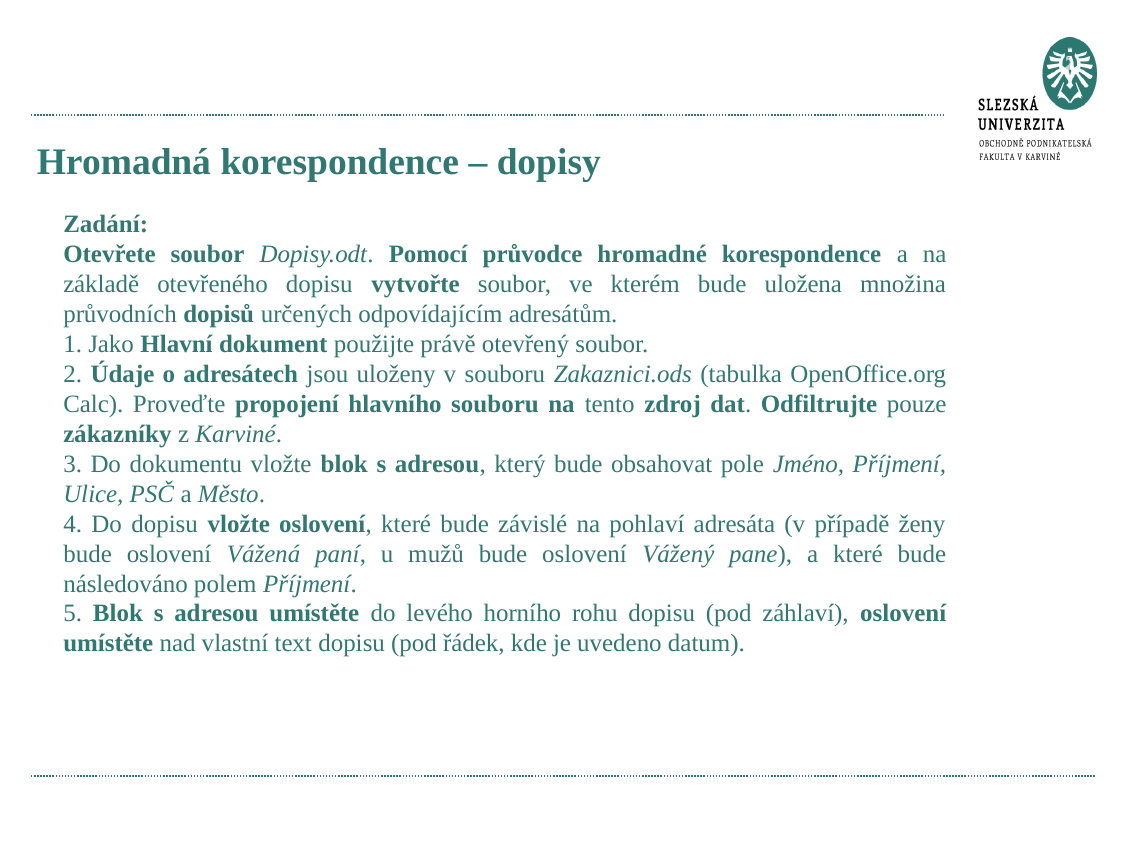

# Hromadná korespondence – dopisy
Zadání:
Otevřete soubor Dopisy.odt. Pomocí průvodce hromadné korespondence a na základě otevřeného dopisu vytvořte soubor, ve kterém bude uložena množina průvodních dopisů určených odpovídajícím adresátům.
1. Jako Hlavní dokument použijte právě otevřený soubor.
2. Údaje o adresátech jsou uloženy v souboru Zakaznici.ods (tabulka OpenOffice.org Calc). Proveďte propojení hlavního souboru na tento zdroj dat. Odfiltrujte pouze zákazníky z Karviné.
3. Do dokumentu vložte blok s adresou, který bude obsahovat pole Jméno, Příjmení, Ulice, PSČ a Město.
4. Do dopisu vložte oslovení, které bude závislé na pohlaví adresáta (v případě ženy bude oslovení Vážená paní, u mužů bude oslovení Vážený pane), a které bude následováno polem Příjmení.
5. Blok s adresou umístěte do levého horního rohu dopisu (pod záhlaví), oslovení umístěte nad vlastní text dopisu (pod řádek, kde je uvedeno datum).